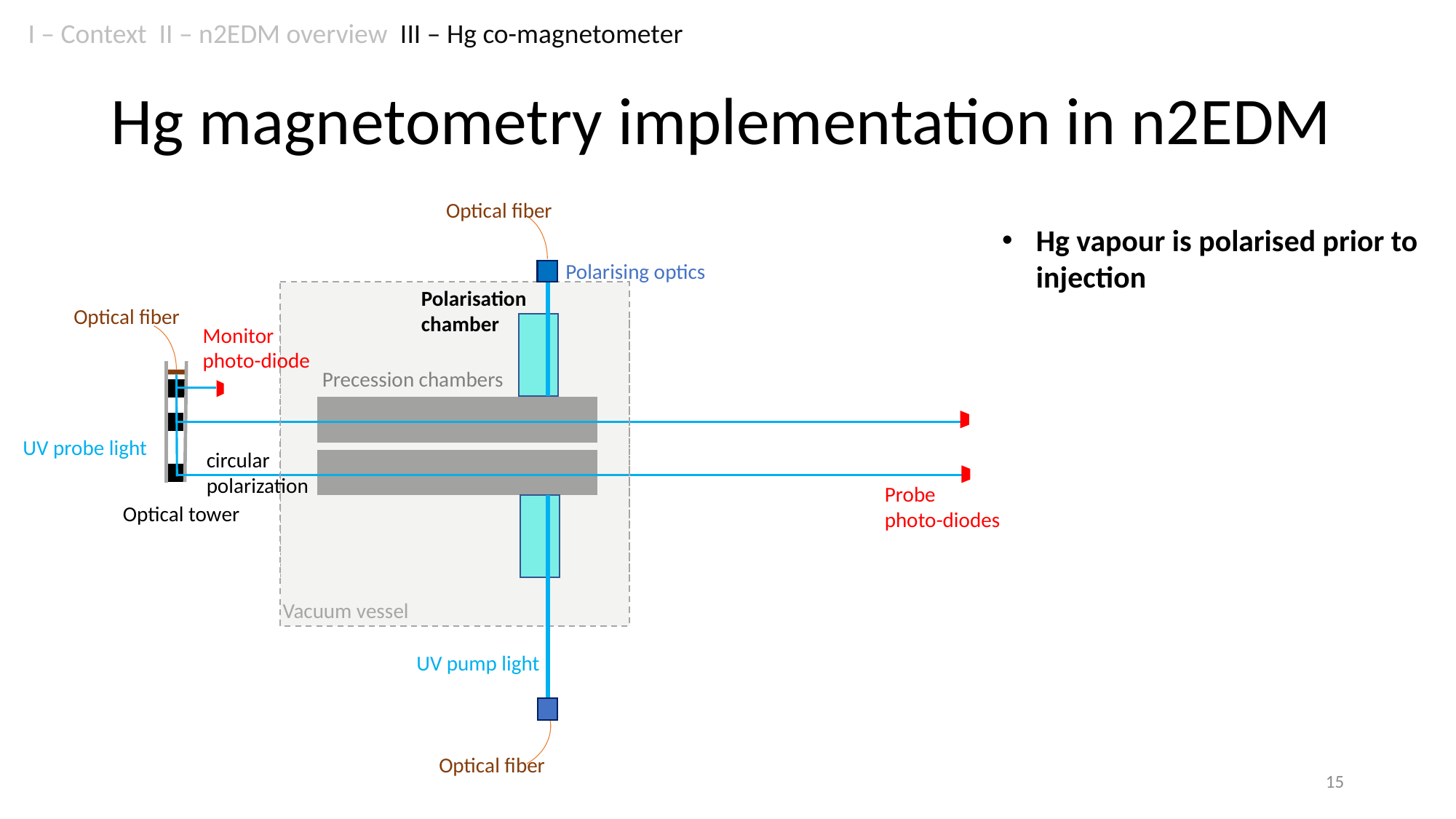

I – Context  II – n2EDM overview  III – Hg co-magnetometer
# Hg magnetometry implementation in n2EDM
Optical fiber

Polarising optics

Polarisation chamber

Optical fiber

Monitor
photo-diode

Precession chambers

UV probe light
circular
polarization

Optical tower
Vacuum vessel
UV pump light

Optical fiber
Hg vapour is polarised prior to injection
Probe
photo-diodes
15